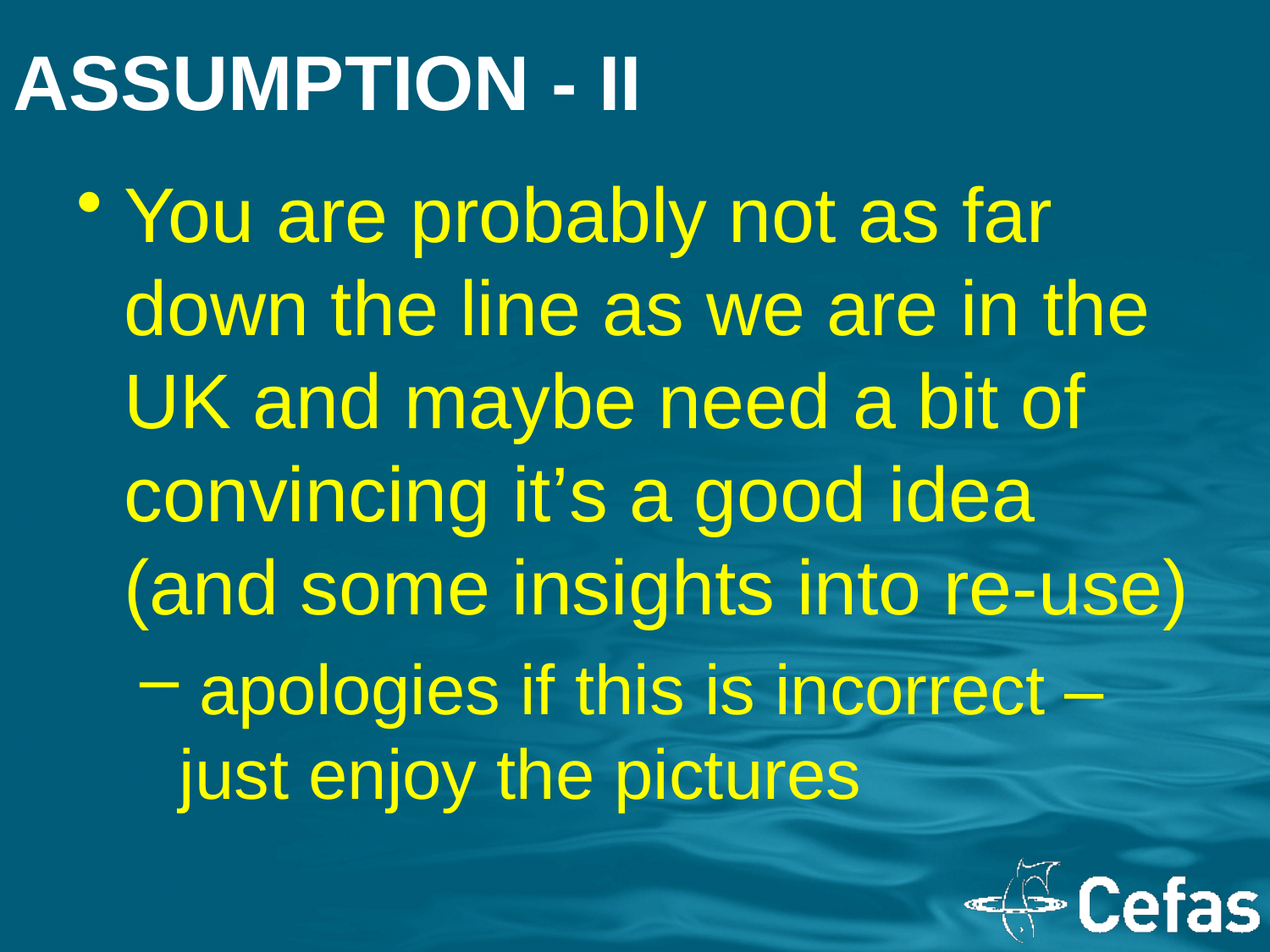

# ASSUMPTION - II
You are probably not as far down the line as we are in the UK and maybe need a bit of convincing it’s a good idea (and some insights into re-use)
 apologies if this is incorrect – just enjoy the pictures